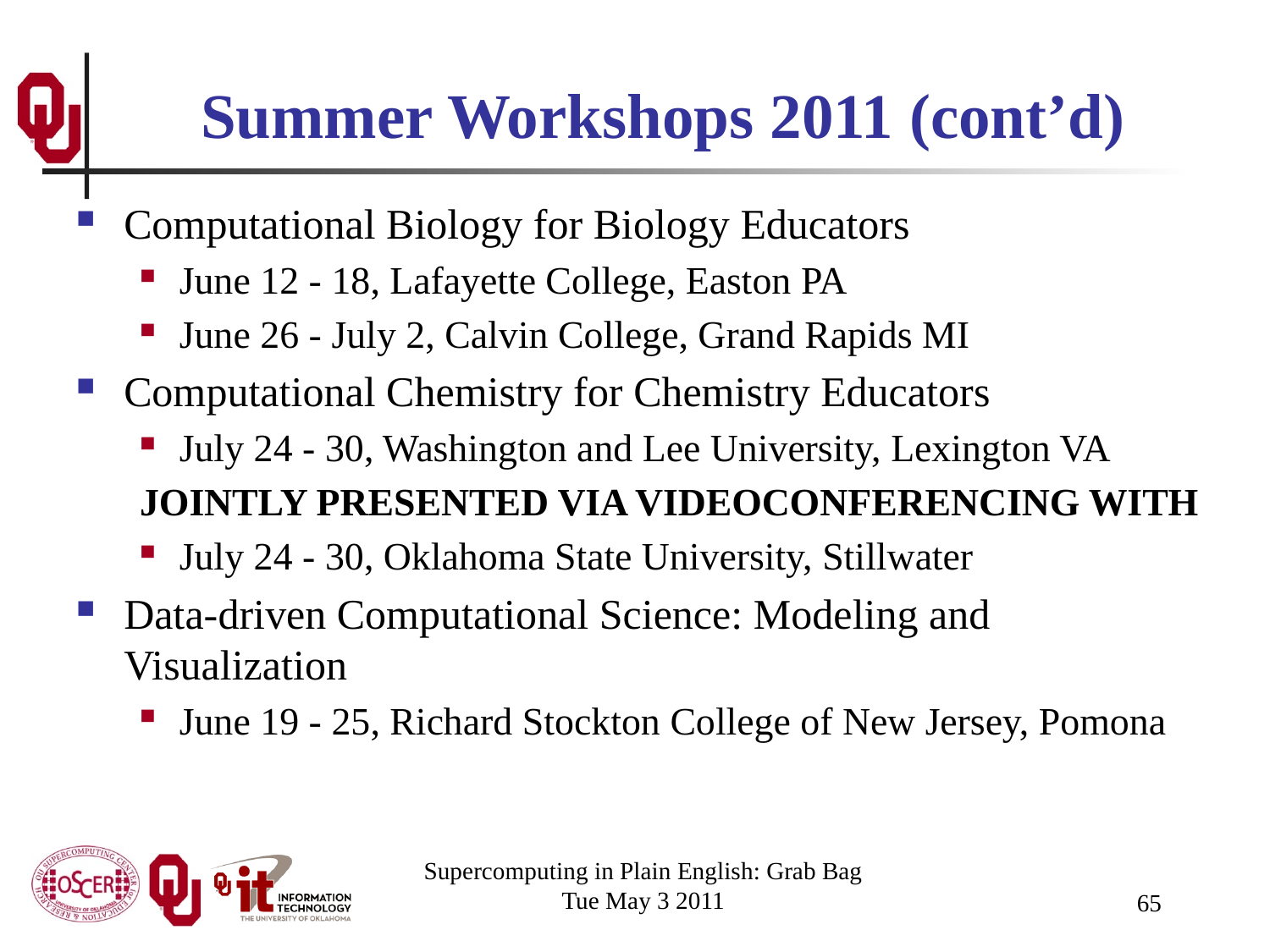

# Summer Workshops 2011 (cont’d)
Computational Biology for Biology Educators
June 12 - 18, Lafayette College, Easton PA
June 26 - July 2, Calvin College, Grand Rapids MI
Computational Chemistry for Chemistry Educators
July 24 - 30, Washington and Lee University, Lexington VA
JOINTLY PRESENTED VIA VIDEOCONFERENCING WITH
July 24 - 30, Oklahoma State University, Stillwater
Data-driven Computational Science: Modeling and Visualization
June 19 - 25, Richard Stockton College of New Jersey, Pomona
Supercomputing in Plain English: Grab Bag
Tue May 3 2011
65